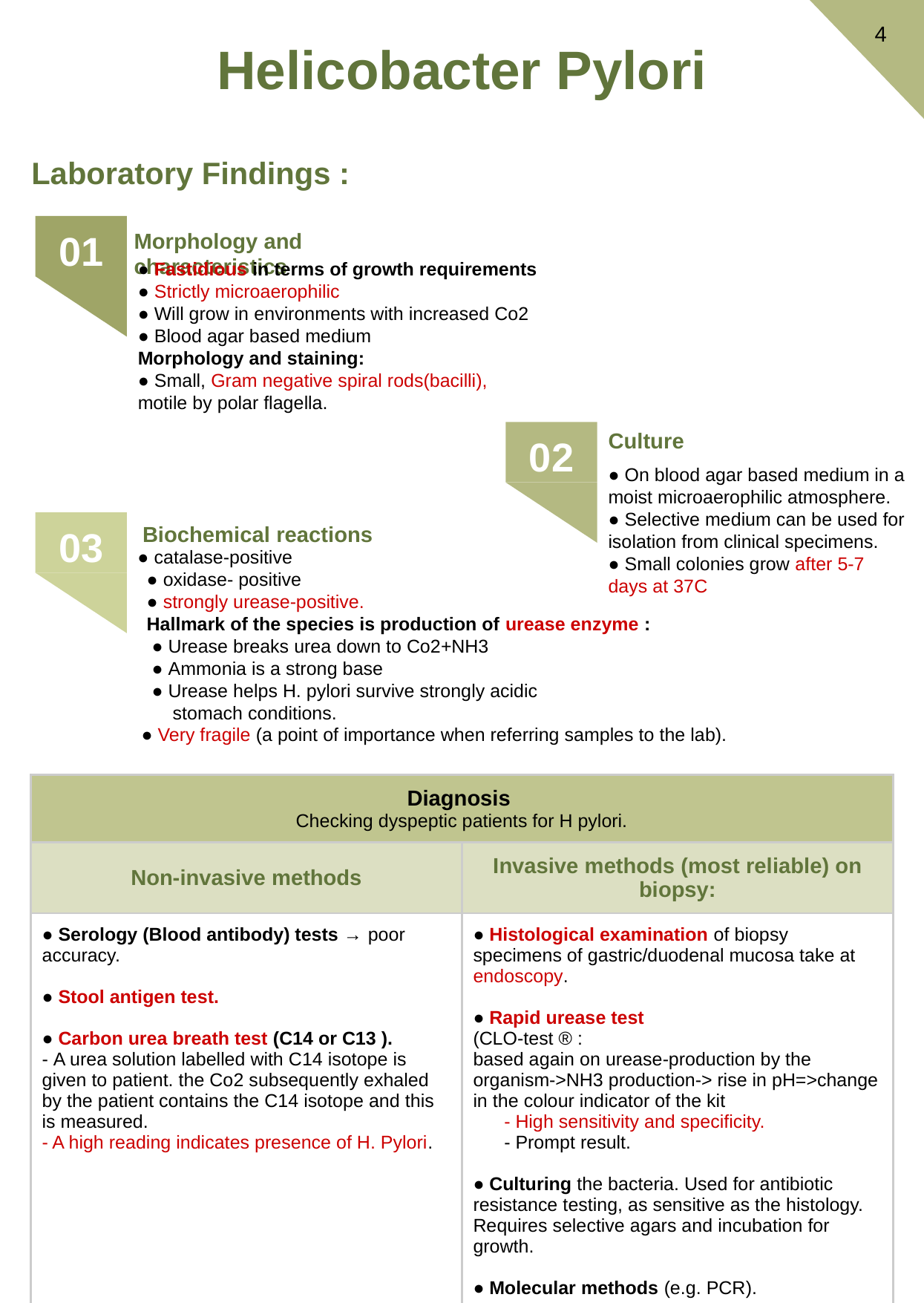

4
Helicobacter Pylori

Laboratory Findings :

Morphology and characteristics

01
● Fastidious in terms of growth requirements
● Strictly microaerophilic
● Will grow in environments with increased Co2
● Blood agar based medium
Morphology and staining:
● Small, Gram negative spiral rods(bacilli), motile by polar flagella.

Culture

02
● On blood agar based medium in a moist microaerophilic atmosphere.
● Selective medium can be used for isolation from clinical specimens.
● Small colonies grow after 5-7 days at 37C
Biochemical reactions

03
                ● catalase-positive
       ● oxidase- positive
       ● strongly urease-positive.
       Hallmark of the species is production of urease enzyme :
        ● Urease breaks urea down to Co2+NH3
        ● Ammonia is a strong base
        ● Urease helps H. pylori survive strongly acidic
            stomach conditions.
      ● Very fragile (a point of importance when referring samples to the lab).

| Diagnosis Checking dyspeptic patients for H pylori. |  |
| --- | --- |
| Non-invasive methods | Invasive methods (most reliable) on biopsy: |
| ● Serology (Blood antibody) tests → poor accuracy. ● Stool antigen test. ● Carbon urea breath test (C14 or C13 ). - A urea solution labelled with C14 isotope is given to patient. the Co2 subsequently exhaled by the patient contains the C14 isotope and this is measured. - A high reading indicates presence of H. Pylori. | ● Histological examination of biopsy specimens of gastric/duodenal mucosa take at endoscopy. ● Rapid urease test (CLO-test ® : based again on urease-production by the organism->NH3 production-> rise in pH=>change in the colour indicator of the kit - High sensitivity and specificity. - Prompt result. ● Culturing the bacteria. Used for antibiotic resistance testing, as sensitive as the histology. Requires selective agars and incubation for growth. ● Molecular methods (e.g. PCR). |
1